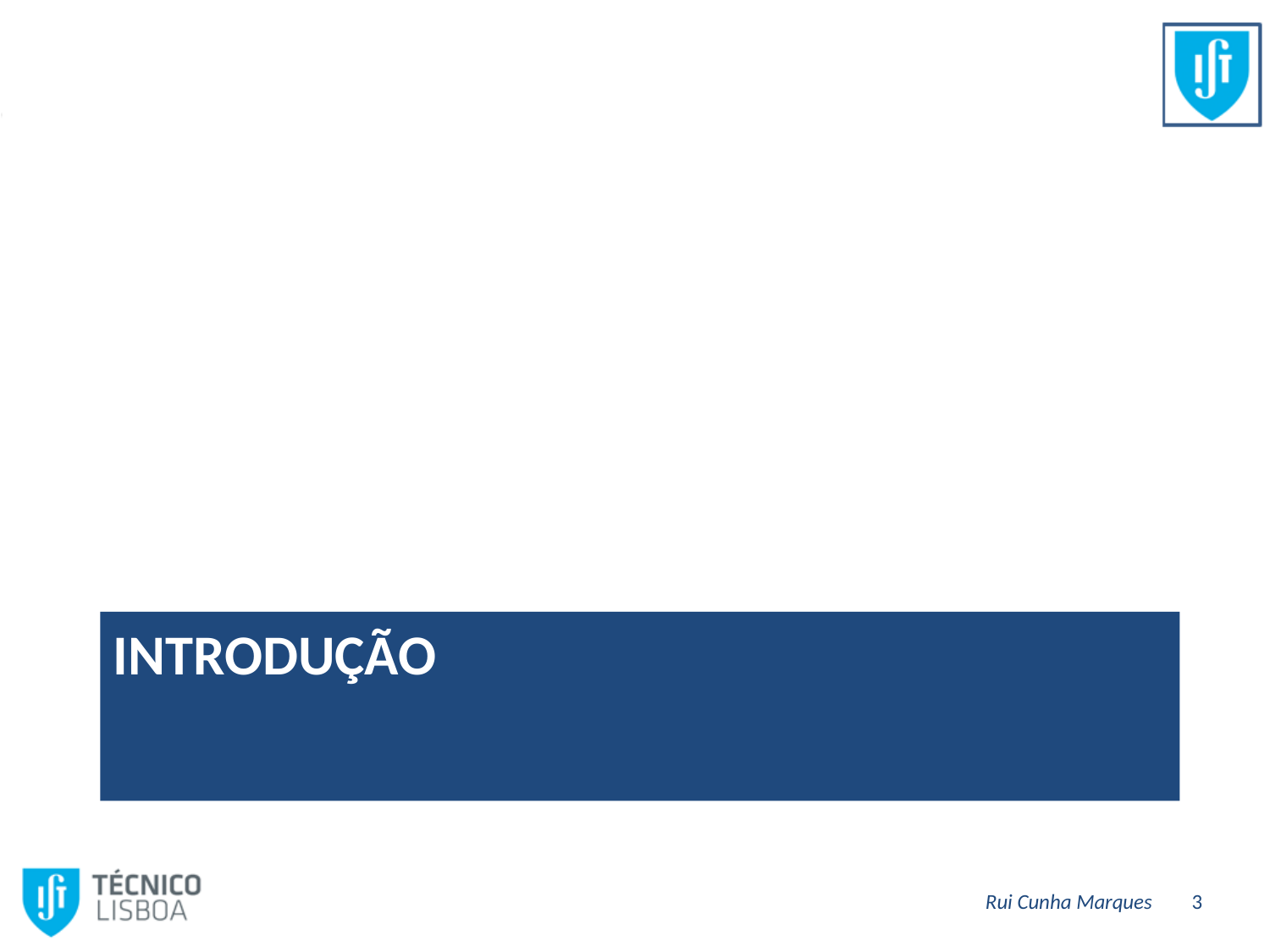

# Introdução
Rui Cunha Marques
3
3